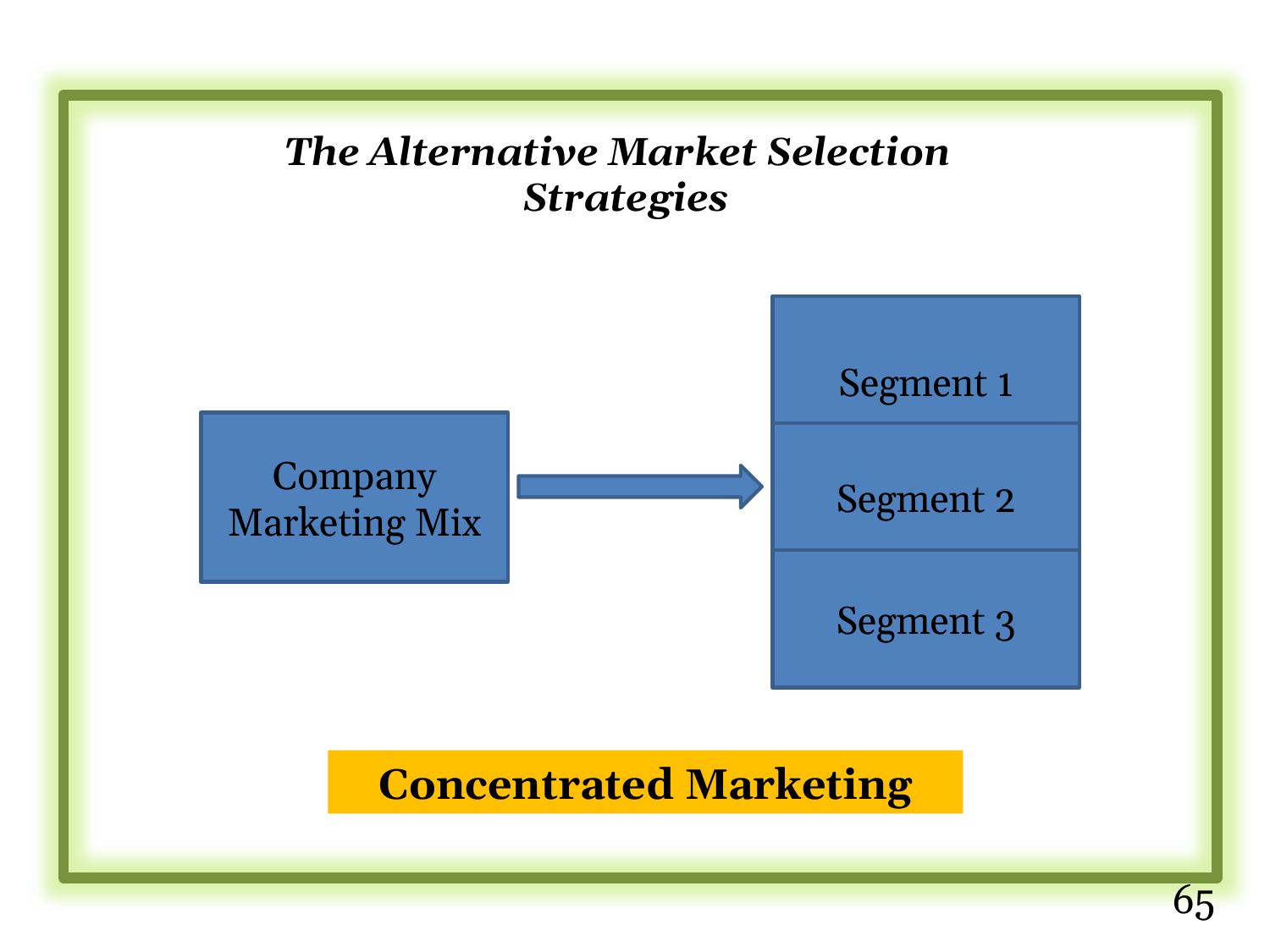

The Alternative Market Selection Strategies
Segment 1
Company Marketing Mix
Segment 2

Segment 3
Concentrated Marketing
65